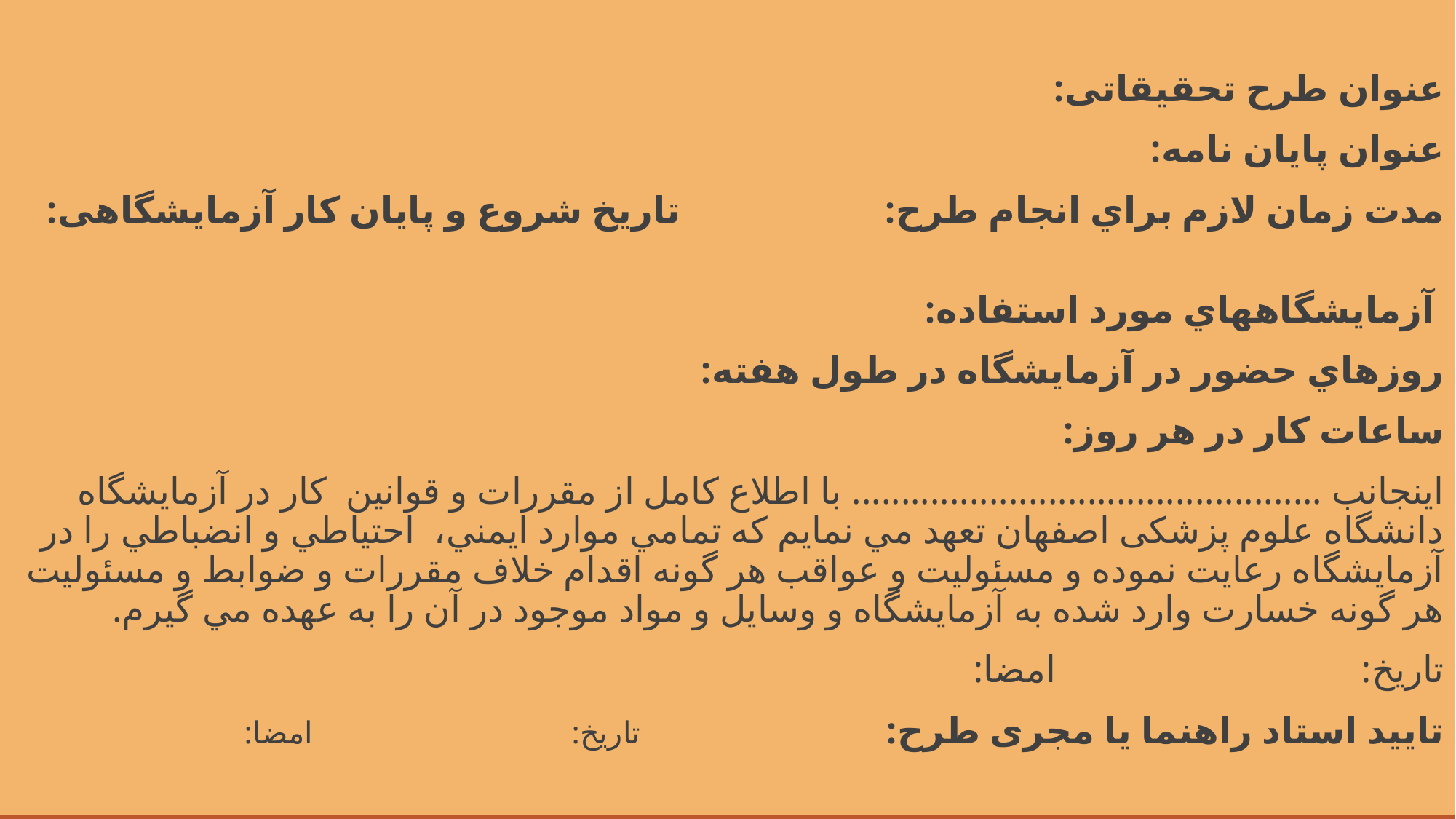

عنوان طرح تحقیقاتی:
عنوان پایان نامه:
مدت زمان لازم براي انجام طرح: 			تاریخ شروع و پایان کار آزمایشگاهی:
 آزمايشگاههاي مورد استفاده:
روزهاي حضور در آزمايشگاه در طول هفته:
ساعات كار در هر روز:
اينجانب ................................................ با اطلاع كامل از مقررات و قوانين  كار در آزمايشگاه دانشگاه علوم پزشکی اصفهان تعهد مي نمايم كه تمامي موارد ايمني،  احتياطي و انضباطي را در آزمايشگاه رعايت نموده و مسئوليت و عواقب هر گونه اقدام خلاف مقررات و ضوابط و مسئوليت هر گونه خسارت وارد شده به آزمايشگاه و وسايل و مواد موجود در آن را به عهده مي گيرم.
تاريخ:    	   	                  امضا:
تایید استاد راهنما یا مجری طرح: 			تاریخ:			امضا:

G.Amini-Autumn 1397